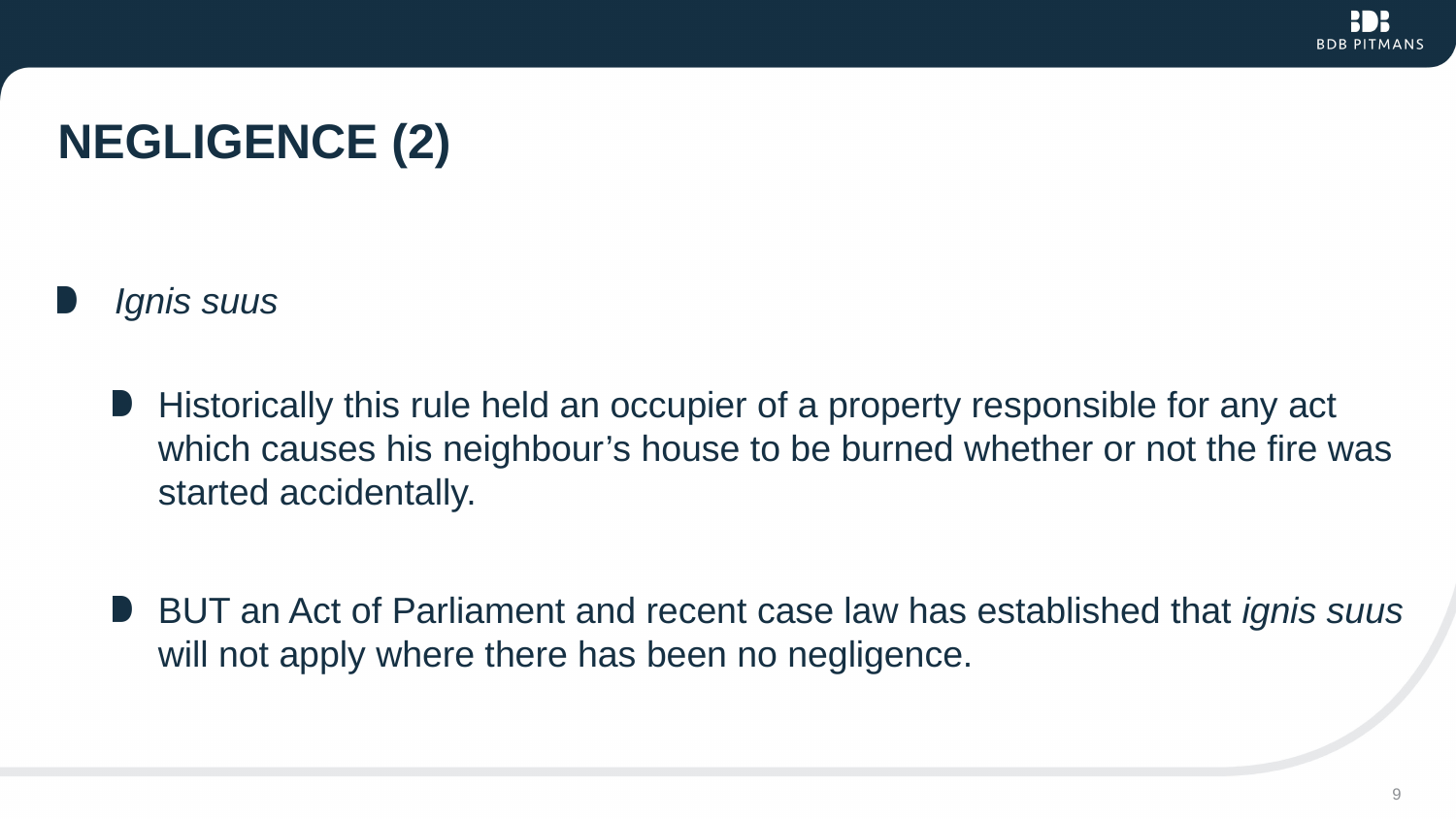

# Negligence (2)

Ignis suus

Historically this rule held an occupier of a property responsible for any act which causes his neighbour’s house to be burned whether or not the fire was started accidentally.

BUT an Act of Parliament and recent case law has established that ignis suus will not apply where there has been no negligence.

9